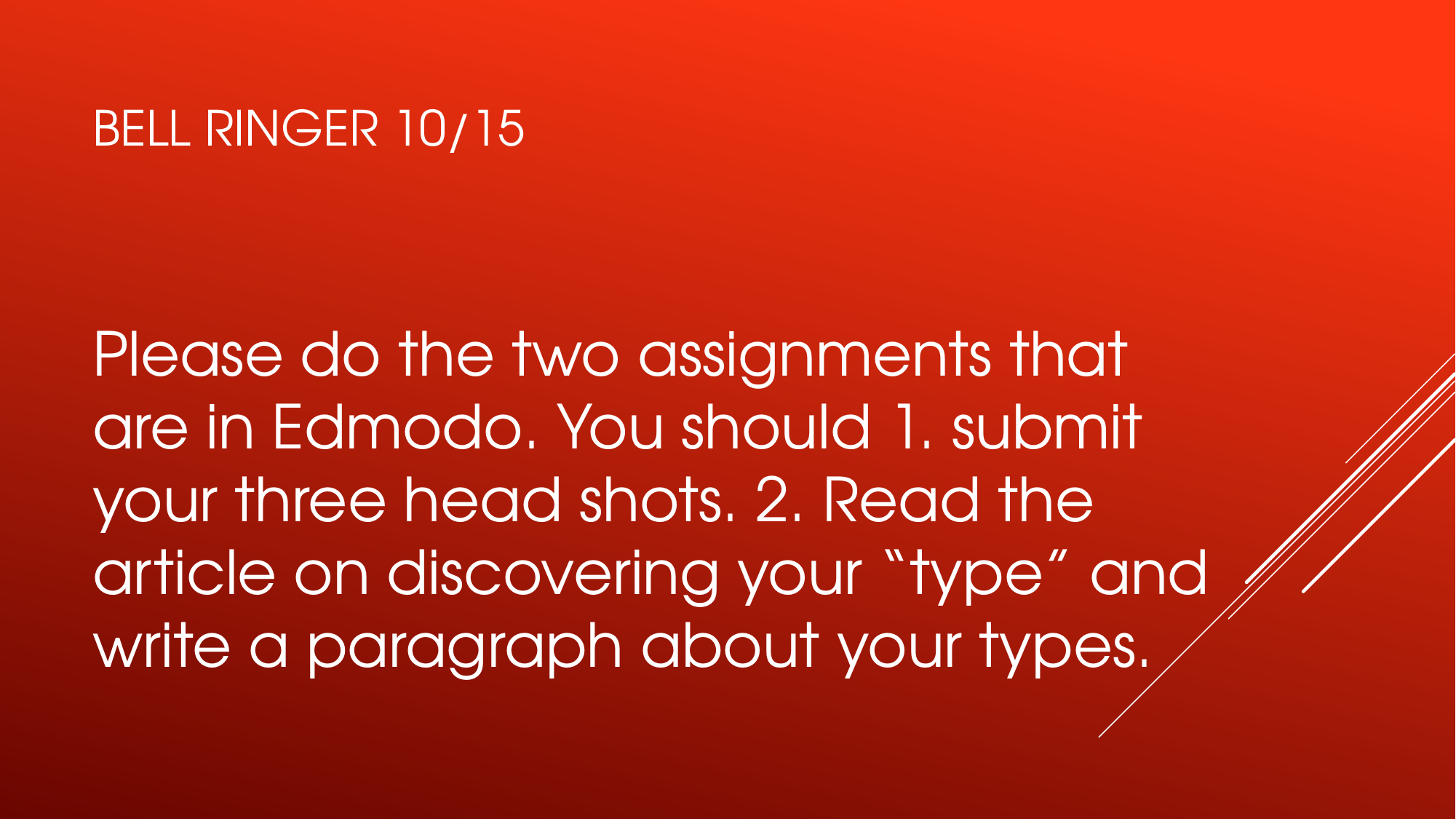

# Bell Ringer 10/15
Please do the two assignments that are in Edmodo. You should 1. submit your three head shots. 2. Read the article on discovering your “type” and write a paragraph about your types.